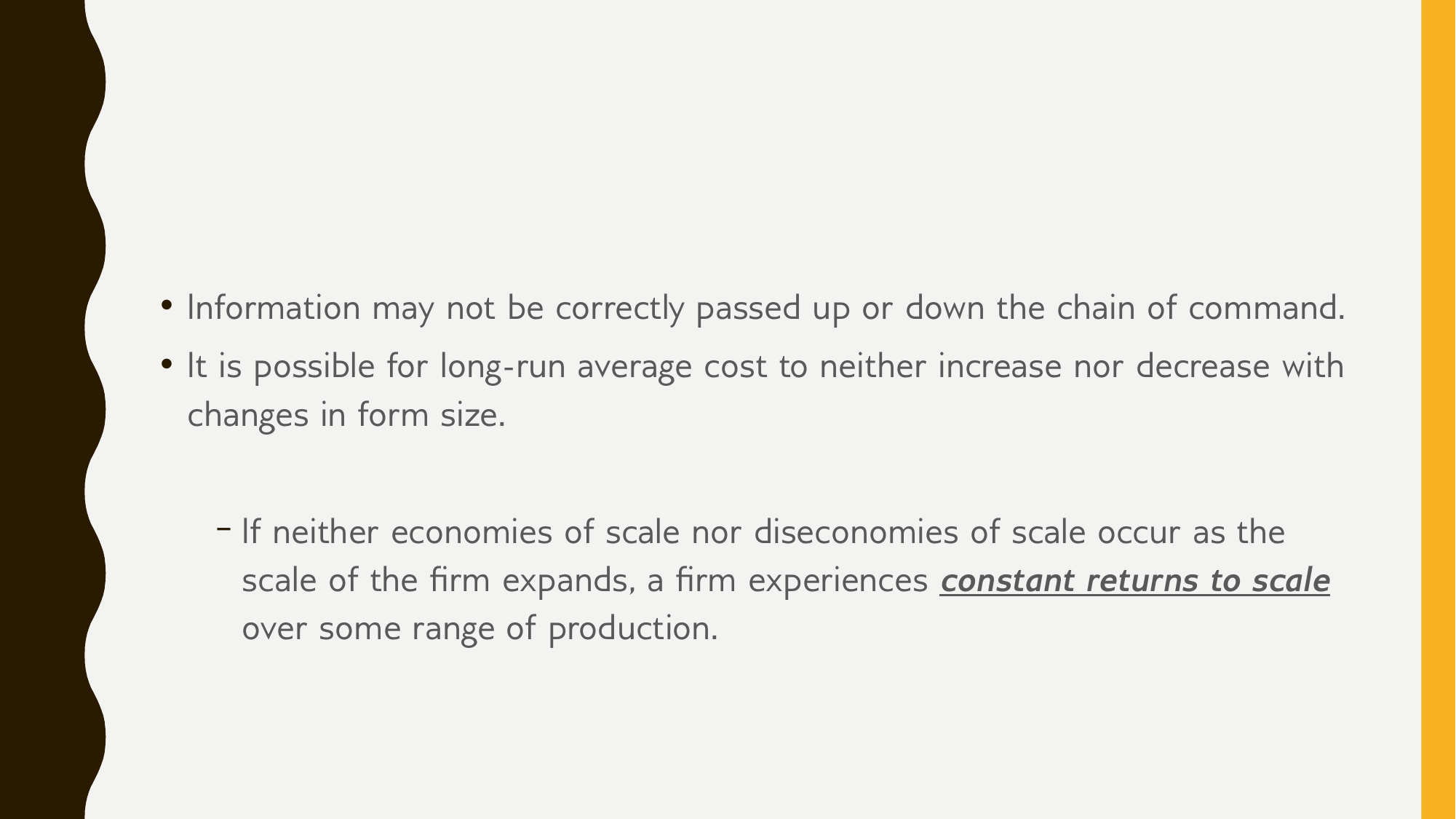

#
Information may not be correctly passed up or down the chain of command.
It is possible for long-run average cost to neither increase nor decrease with changes in form size.

If neither economies of scale nor diseconomies of scale occur as the scale of the firm expands, a firm experiences constant returns to scale over some range of production.